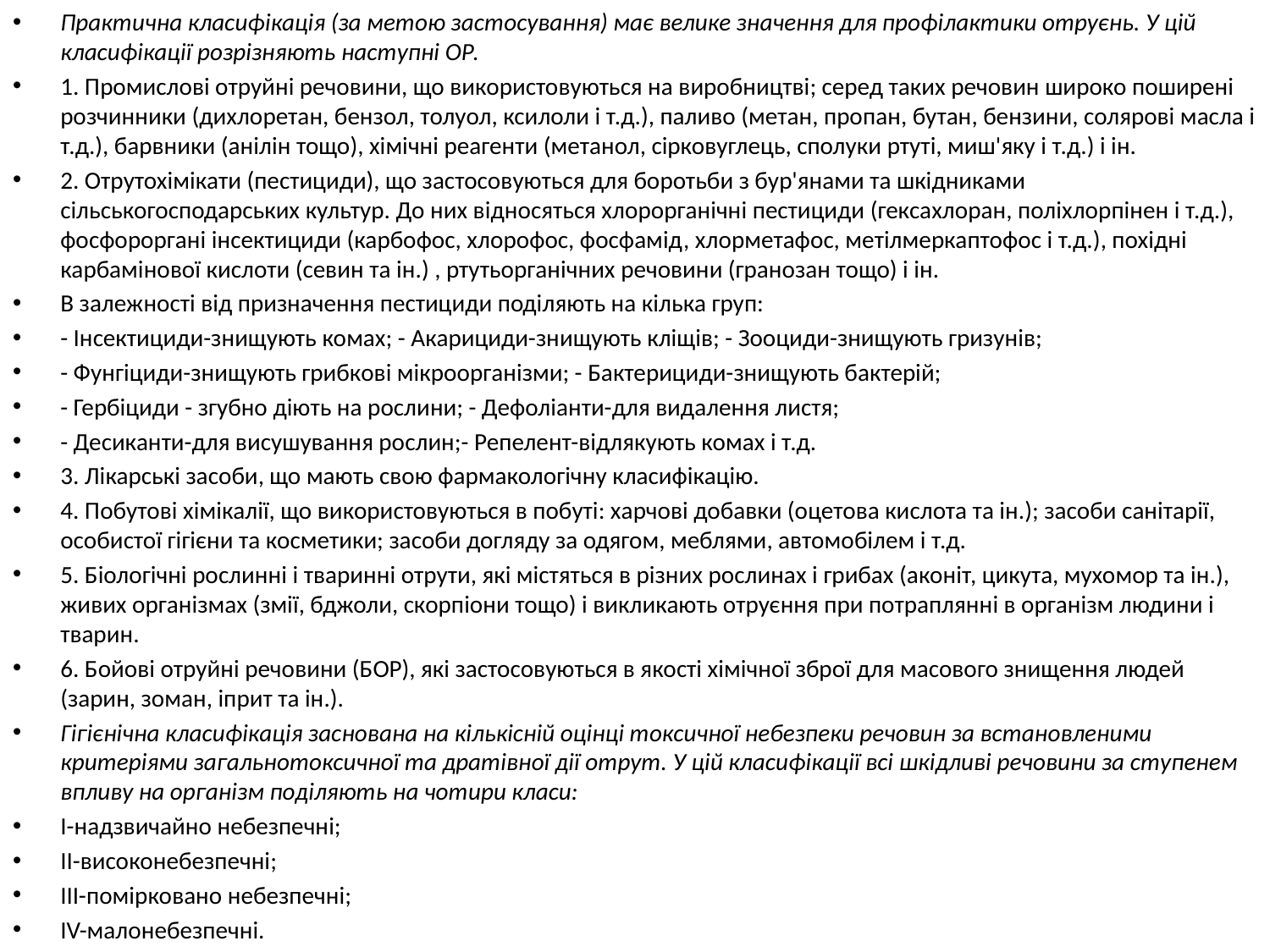

Практична класифікація (за метою застосування) має велике значення для профілактики отруєнь. У цій класифікації розрізняють наступні ОР.
1. Промислові отруйні речовини, що використовуються на виробництві; серед таких речовин широко поширені розчинники (дихлоретан, бензол, толуол, ксилоли і т.д.), паливо (метан, пропан, бутан, бензини, солярові масла і т.д.), барвники (анілін тощо), хімічні реагенти (метанол, сірковуглець, сполуки ртуті, миш'яку і т.д.) і ін.
2. Отрутохімікати (пестициди), що застосовуються для боротьби з бур'янами та шкідниками сільськогосподарських культур. До них відносяться хлорорганічні пестициди (гексахлоран, поліхлорпінен і т.д.), фосфороргані інсектициди (карбофос, хлорофос, фосфамід, хлорметафос, метілмеркаптофос і т.д.), похідні карбамінової кислоти (севин та ін.) , ртутьорганічних речовини (гранозан тощо) і ін.
В залежності від призначення пестициди поділяють на кілька груп:
- Інсектициди-знищують комах; - Акарициди-знищують кліщів; - Зооциди-знищують гризунів;
- Фунгіциди-знищують грибкові мікроорганізми; - Бактерициди-знищують бактерій;
- Гербіциди - згубно діють на рослини; - Дефоліанти-для видалення листя;
- Десиканти-для висушування рослин;- Репелент-відлякують комах і т.д.
3. Лікарські засоби, що мають свою фармакологічну класифікацію.
4. Побутові хімікалії, що використовуються в побуті: харчові добавки (оцетова кислота та ін.); засоби санітарії, особистої гігієни та косметики; засоби догляду за одягом, меблями, автомобілем і т.д.
5. Біологічні рослинні і тваринні отрути, які містяться в різних рослинах і грибах (аконіт, цикута, мухомор та ін.), живих організмах (змії, бджоли, скорпіони тощо) і викликають отруєння при потраплянні в організм людини і тварин.
6. Бойові отруйні речовини (БОР), які застосовуються в якості хімічної зброї для масового знищення людей (зарин, зоман, іприт та ін.).
Гігієнічна класифікація заснована на кількісній оцінці токсичної небезпеки речовин за встановленими критеріями загальнотоксичної та дратівної дії отрут. У цій класифікації всі шкідливі речовини за ступенем впливу на організм поділяють на чотири класи:
I-надзвичайно небезпечні;
II-високонебезпечні;
III-помірковано небезпечні;
IV-малонебезпечні.